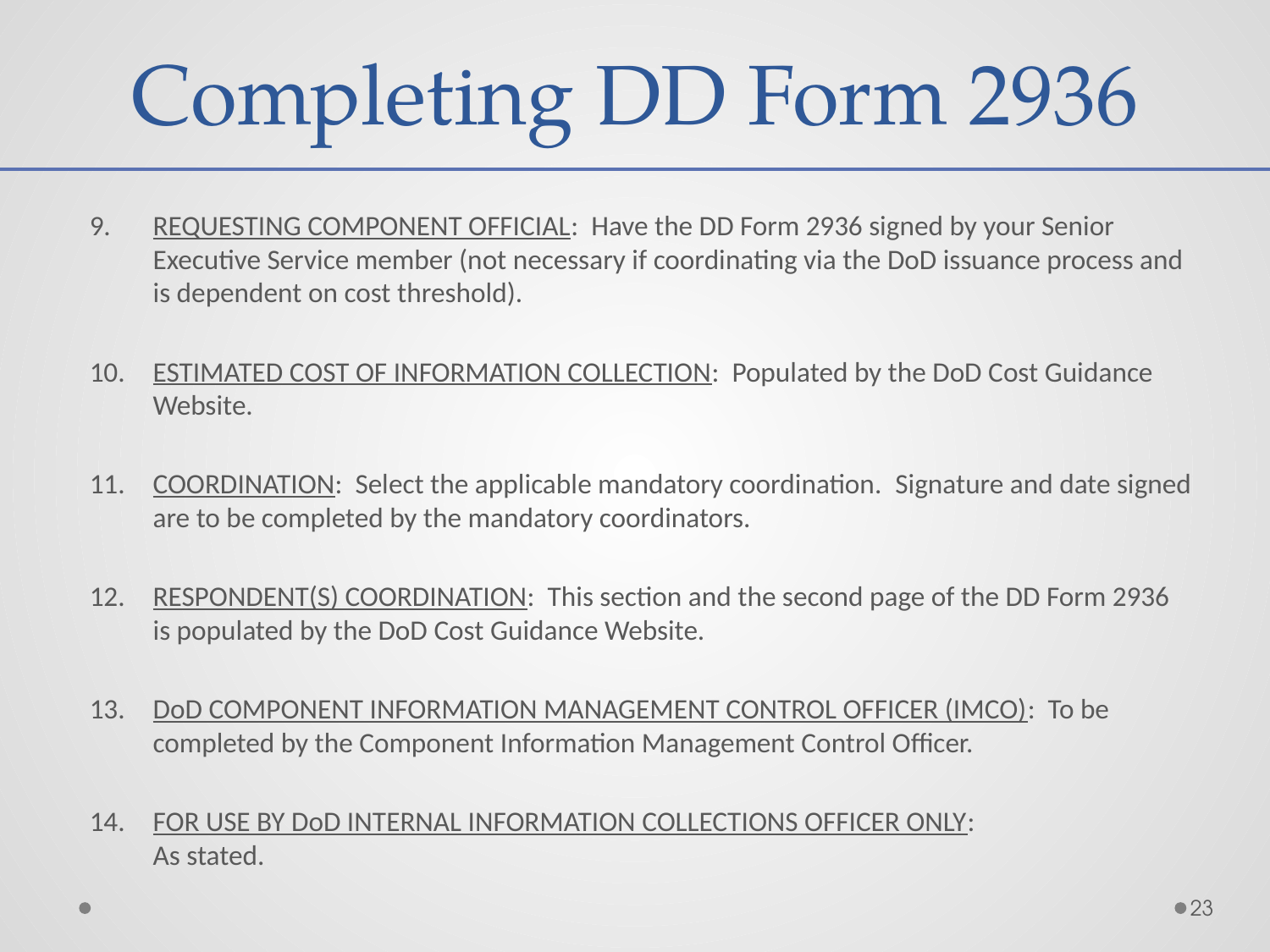

# Completing DD Form 2936
REQUESTING COMPONENT OFFICIAL:  Have the DD Form 2936 signed by your Senior Executive Service member (not necessary if coordinating via the DoD issuance process and is dependent on cost threshold).

ESTIMATED COST OF INFORMATION COLLECTION:  Populated by the DoD Cost Guidance Website.

COORDINATION:  Select the applicable mandatory coordination.  Signature and date signed are to be completed by the mandatory coordinators.

RESPONDENT(S) COORDINATION:  This section and the second page of the DD Form 2936 is populated by the DoD Cost Guidance Website.

DoD COMPONENT INFORMATION MANAGEMENT CONTROL OFFICER (IMCO):  To be completed by the Component Information Management Control Officer.

FOR USE BY DoD INTERNAL INFORMATION COLLECTIONS OFFICER ONLY: 
As stated.

23